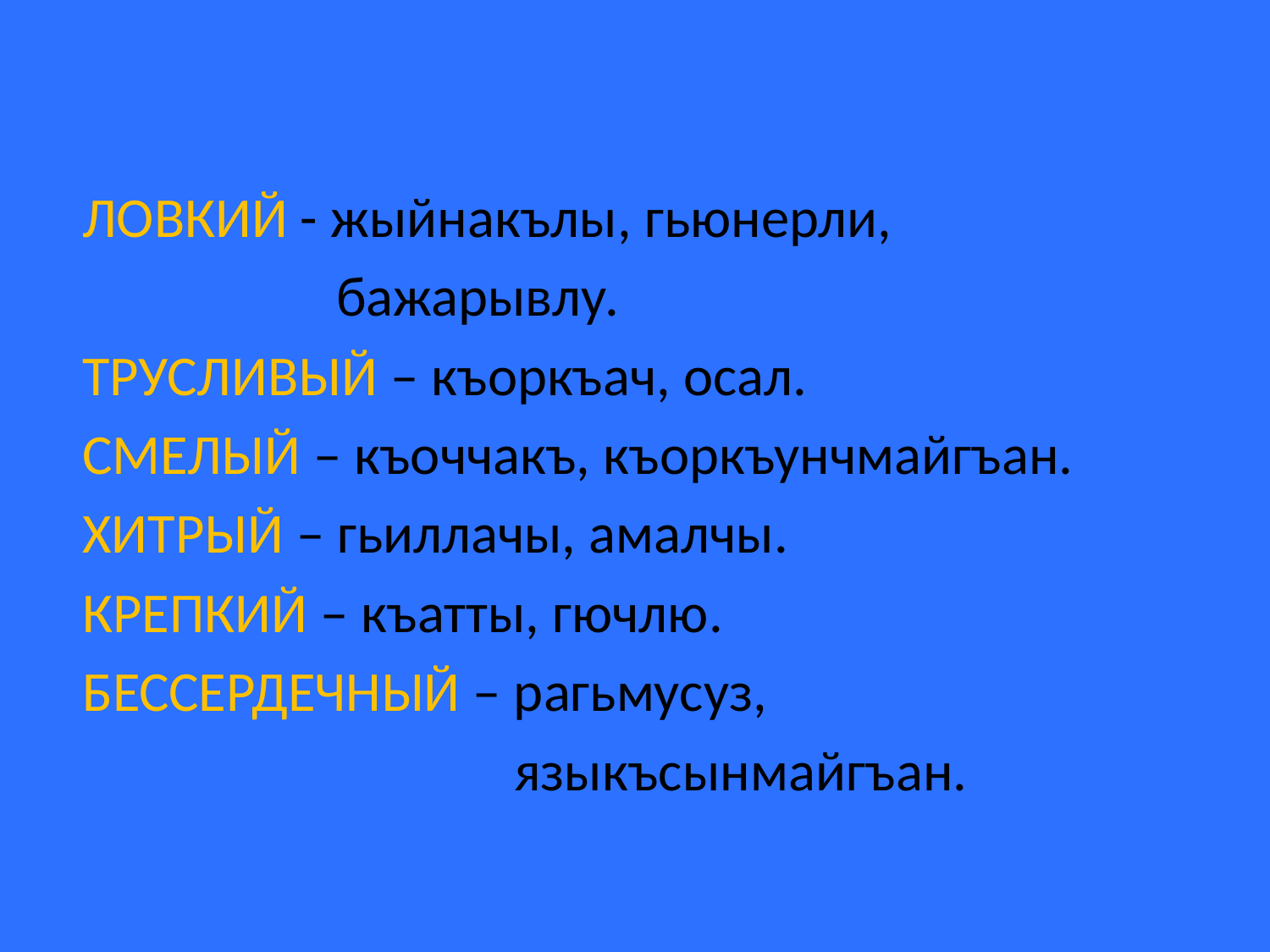

ЛОВКИЙ - жыйнакълы, гьюнерли,
                    бажарывлу.
ТРУСЛИВЫЙ – къоркъач, осал.
СМЕЛЫЙ – къоччакъ, къоркъунчмайгъан.
ХИТРЫЙ – гьиллачы, амалчы.
КРЕПКИЙ – къатты, гючлю.
БЕССЕРДЕЧНЫЙ – рагьмусуз,
                                  языкъсынмайгъан.